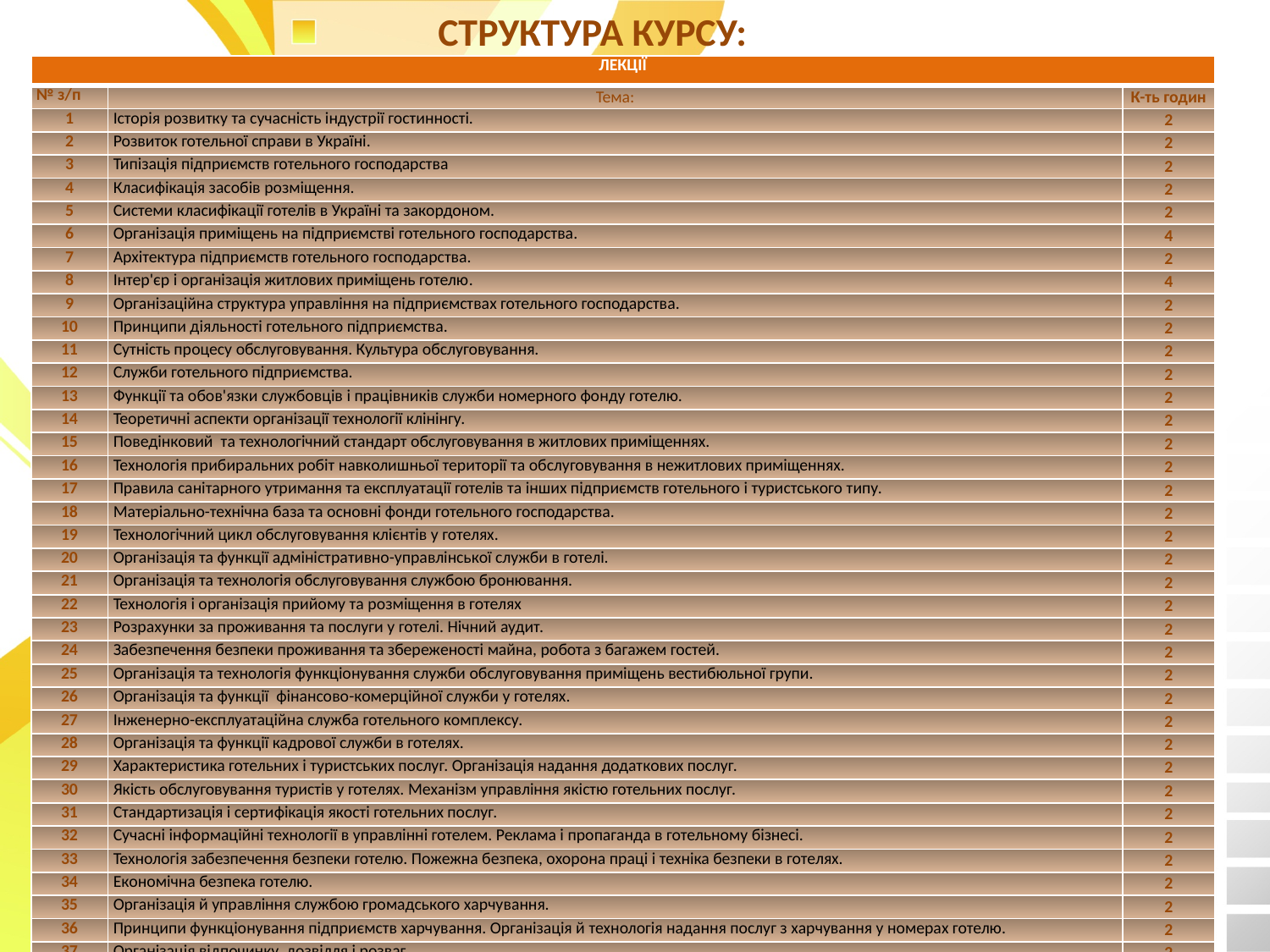

Структура курсу:
| ЛЕКЦІЇ |  |  |
| --- | --- | --- |
| № з/п | Тема: | К-ть годин |
| 1 | Історія розвитку та сучасність індустрії гостинності. | 2 |
| 2 | Розвиток готельної справи в Україні. | 2 |
| 3 | Типізація підприємств готельного господарства | 2 |
| 4 | Класифікація засобів розміщення. | 2 |
| 5 | Системи класифікації готелів в Україні та закордоном. | 2 |
| 6 | Організація приміщень на підприємстві готельного господарства. | 4 |
| 7 | Архітектура підприємств готельного господарства. | 2 |
| 8 | Інтер'єр і організація житлових приміщень готелю. | 4 |
| 9 | Організаційна структура управління на підприємствах готельного господарства. | 2 |
| 10 | Принципи діяльності готельного підприємства. | 2 |
| 11 | Сутність процесу обслуговування. Культура обслуговування. | 2 |
| 12 | Служби готельного підприємства. | 2 |
| 13 | Функції та обов'язки службовців і працівників служби номерного фонду готелю. | 2 |
| 14 | Теоретичні аспекти організації технології клінінгу. | 2 |
| 15 | Поведінковий та технологічний стандарт обслуговування в житлових приміщеннях. | 2 |
| 16 | Технологія прибиральних робіт навколишньої території та обслуговування в нежитлових приміщеннях. | 2 |
| 17 | Правила санітарного утримання та експлуатації готелів та інших підприємств готельного і туристського типу. | 2 |
| 18 | Матеріально-технічна база та основні фонди готельного господарства. | 2 |
| 19 | Технологічний цикл обслуговування клієнтів у готелях. | 2 |
| 20 | Організація та функції адміністративно-управлінської служби в готелі. | 2 |
| 21 | Організація та технологія обслуговування службою бронювання. | 2 |
| 22 | Технологія і організація прийому та розміщення в готелях | 2 |
| 23 | Розрахунки за проживання та послуги у готелі. Нічний аудит. | 2 |
| 24 | Забезпечення безпеки проживання та збереженості майна, робота з багажем гостей. | 2 |
| 25 | Організація та технологія функціонування служби обслуговування приміщень вестибюльної групи. | 2 |
| 26 | Організація та функції фінансово-комерційної служби у готелях. | 2 |
| 27 | Інженерно-експлуатаційна служба готельного комплексу. | 2 |
| 28 | Організація та функції кадрової служби в готелях. | 2 |
| 29 | Характеристика готельних і туристських послуг. Організація надання додаткових послуг. | 2 |
| 30 | Якість обслуговування туристів у готелях. Механізм управління якістю готельних послуг. | 2 |
| 31 | Стандартизація і сертифікація якості готельних послуг. | 2 |
| 32 | Сучасні інформаційні технології в управлінні готелем. Реклама і пропаганда в готельному бізнесі. | 2 |
| 33 | Технологія забезпечення безпеки готелю. Пожежна безпека, охорона праці і техніка безпеки в готелях. | 2 |
| 34 | Економічна безпека готелю. | 2 |
| 35 | Організація й управління службою громадського харчування. | 2 |
| 36 | Принципи функціонування підприємств харчування. Організація й технологія надання послуг з харчування у номерах готелю. | 2 |
| 37 | Організація відпочинку, дозвілля і розваг | 2 |
| 38 | Організація роботи анімаційної служби готельного підприємства. | 2 |
|  | Разом: | 80 |